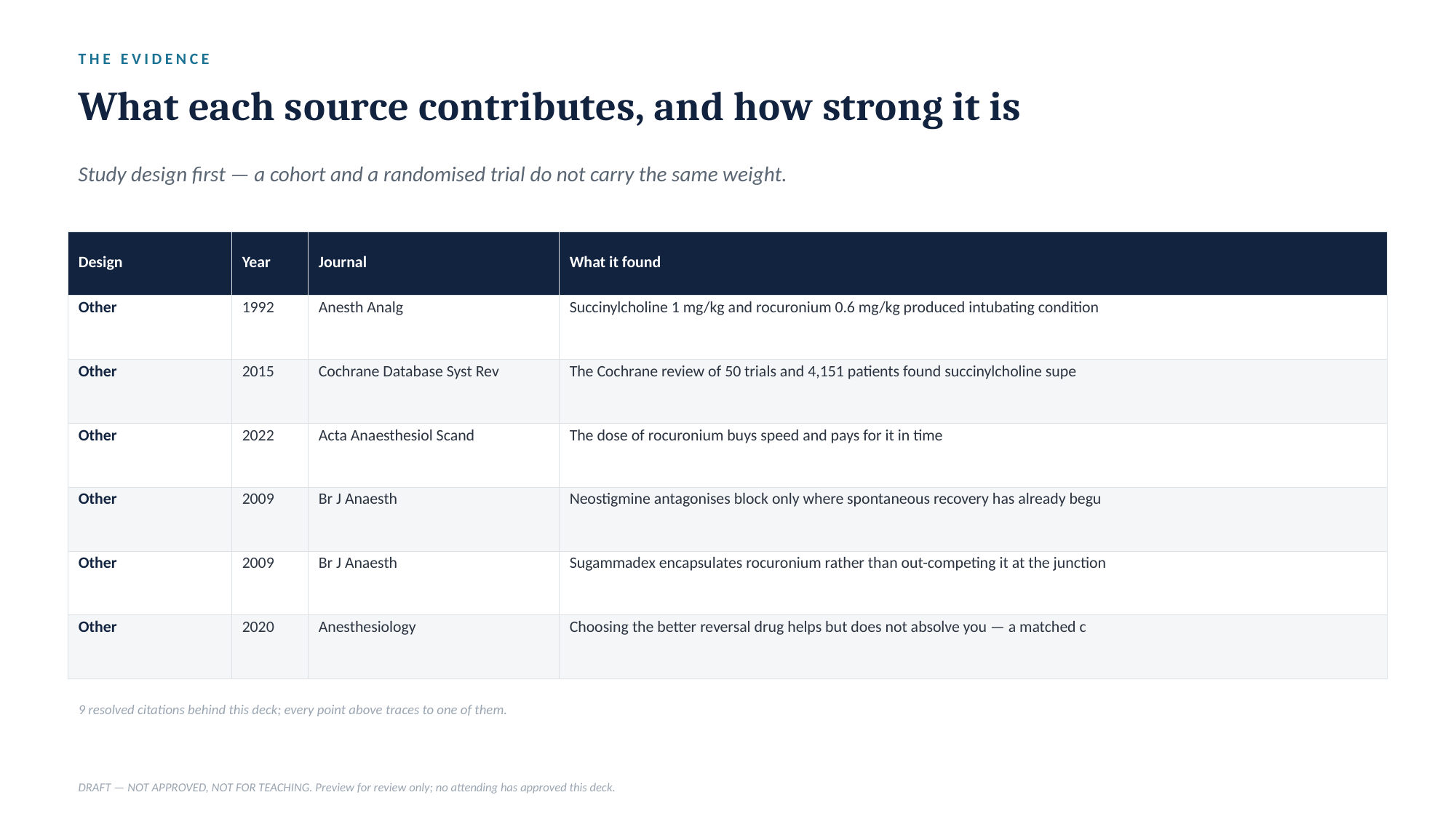

THE EVIDENCE
What each source contributes, and how strong it is
Study design first — a cohort and a randomised trial do not carry the same weight.
| Design | Year | Journal | What it found |
| --- | --- | --- | --- |
| Other | 1992 | Anesth Analg | Succinylcholine 1 mg/kg and rocuronium 0.6 mg/kg produced intubating condition |
| Other | 2015 | Cochrane Database Syst Rev | The Cochrane review of 50 trials and 4,151 patients found succinylcholine supe |
| Other | 2022 | Acta Anaesthesiol Scand | The dose of rocuronium buys speed and pays for it in time |
| Other | 2009 | Br J Anaesth | Neostigmine antagonises block only where spontaneous recovery has already begu |
| Other | 2009 | Br J Anaesth | Sugammadex encapsulates rocuronium rather than out-competing it at the junction |
| Other | 2020 | Anesthesiology | Choosing the better reversal drug helps but does not absolve you — a matched c |
9 resolved citations behind this deck; every point above traces to one of them.
DRAFT — NOT APPROVED, NOT FOR TEACHING. Preview for review only; no attending has approved this deck.